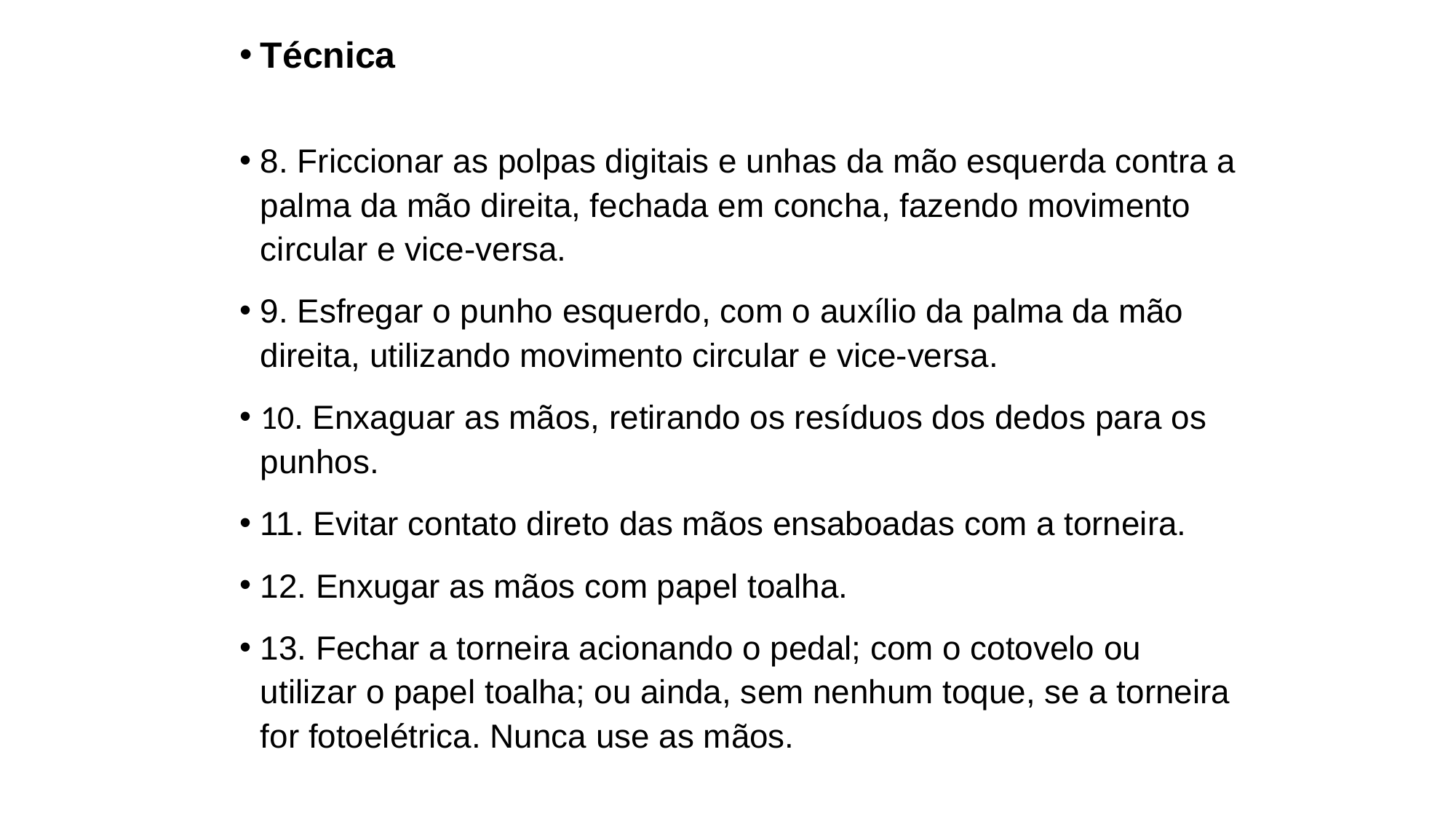

Técnica

8. Friccionar as polpas digitais e unhas da mão esquerda contra a palma da mão direita, fechada em concha, fazendo movimento circular e vice-versa.
9. Esfregar o punho esquerdo, com o auxílio da palma da mão direita, utilizando movimento circular e vice-versa.
10. Enxaguar as mãos, retirando os resíduos dos dedos para os punhos.
11. Evitar contato direto das mãos ensaboadas com a torneira.
12. Enxugar as mãos com papel toalha.
13. Fechar a torneira acionando o pedal; com o cotovelo ou utilizar o papel toalha; ou ainda, sem nenhum toque, se a torneira for fotoelétrica. Nunca use as mãos.